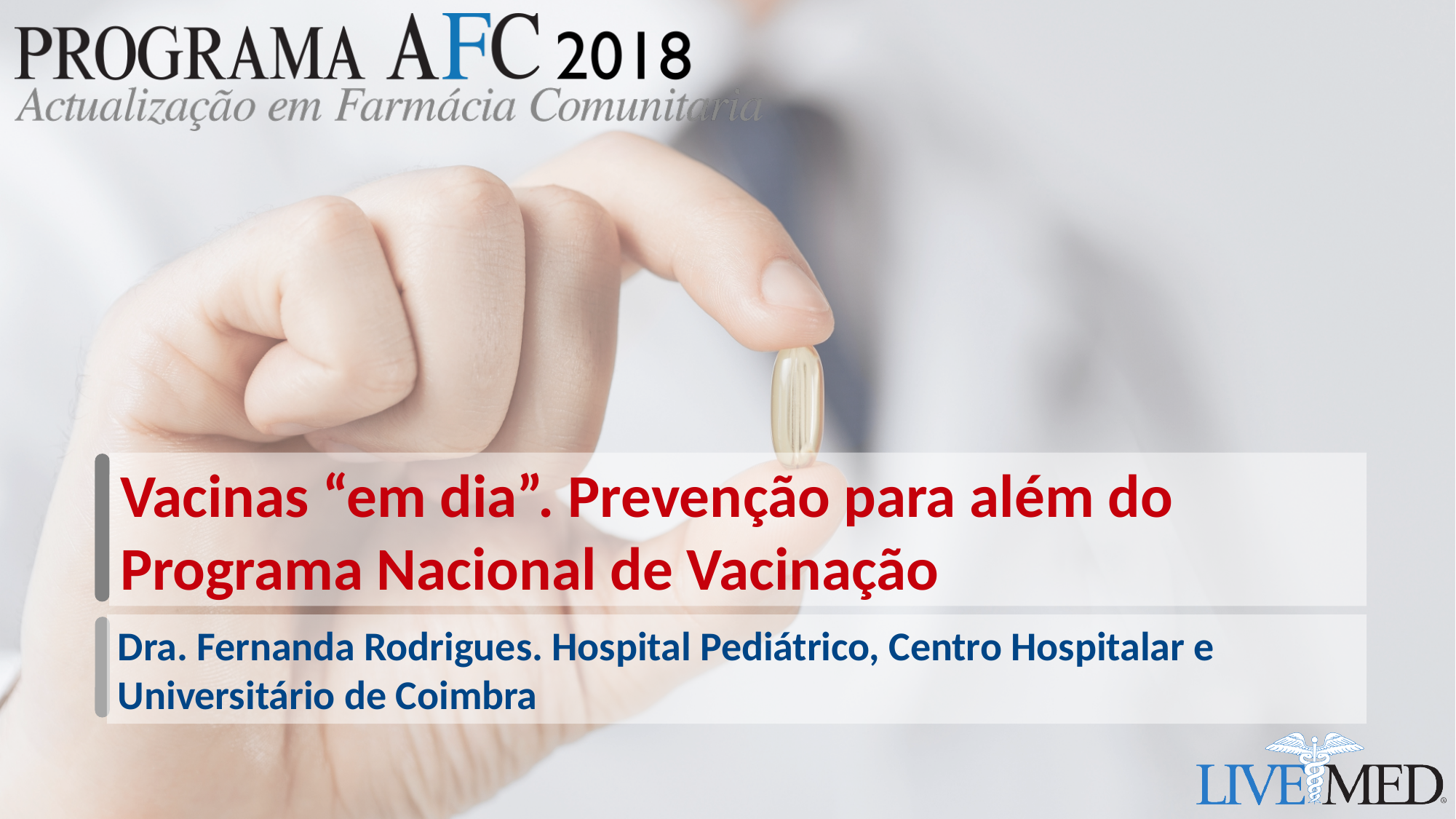

# Vacinas “em dia”. Prevenção para além do Programa Nacional de Vacinação
Dra. Fernanda Rodrigues. Hospital Pediátrico, Centro Hospitalar e Universitário de Coimbra